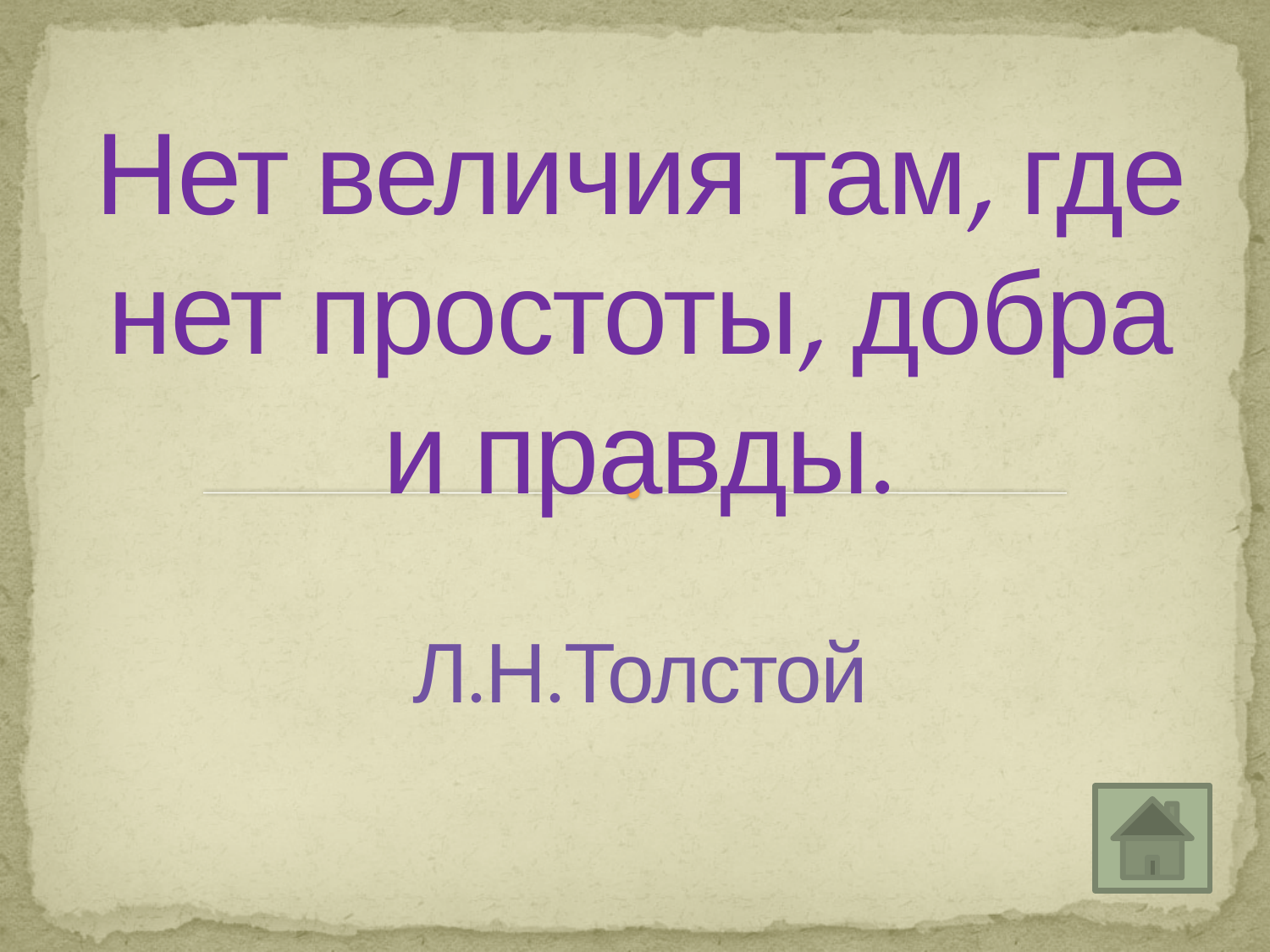

# Нет величия там, где нет простоты, добра и правды. Л.Н.Толстой